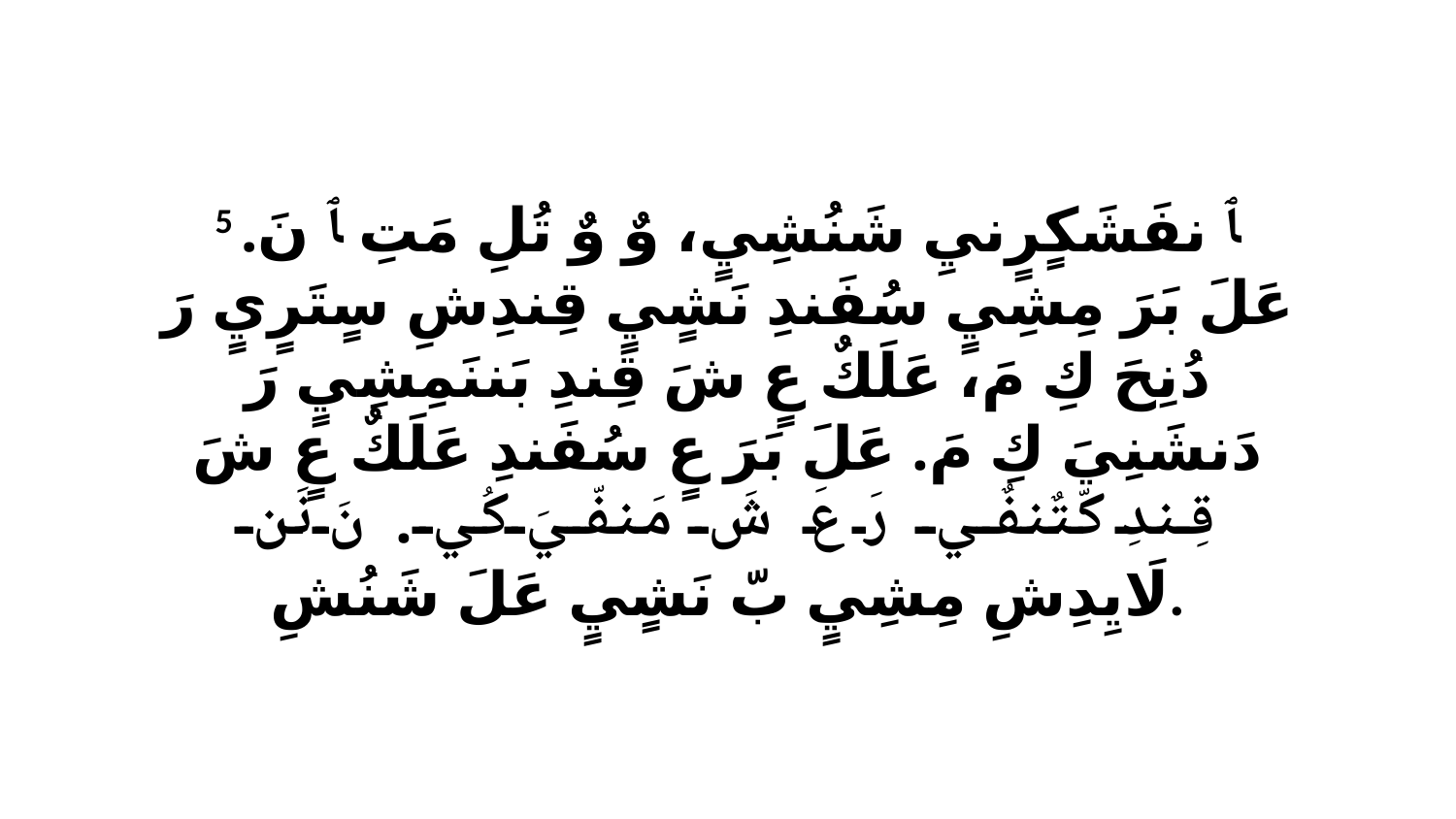

5 ﭑ نفَشَكٍرٍنيِ شَنُشِيٍ، وٌ وٌ تُلِ مَتِ ﭑ نَ. عَلَ بَرَ مِشِيٍ سُفَندِ نَشٍيٍ قِندِشِ سٍتَرٍيٍ رَ دُنِحَ كِ مَ، عَلَكٌ عٍ شَ قِندِ بَننَمِشِيٍ رَ دَنشَنِيَ كِ مَ. عَلَ بَرَ عٍ سُفَندِ عَلَكٌ عٍ شَ قِندِ كّتٌنفٌي رَ عَ شَ مَنفّيَ كُي. نَ نَن لَايِدِشِ مِشِيٍ بّ نَشٍيٍ عَلَ شَنُشِ.